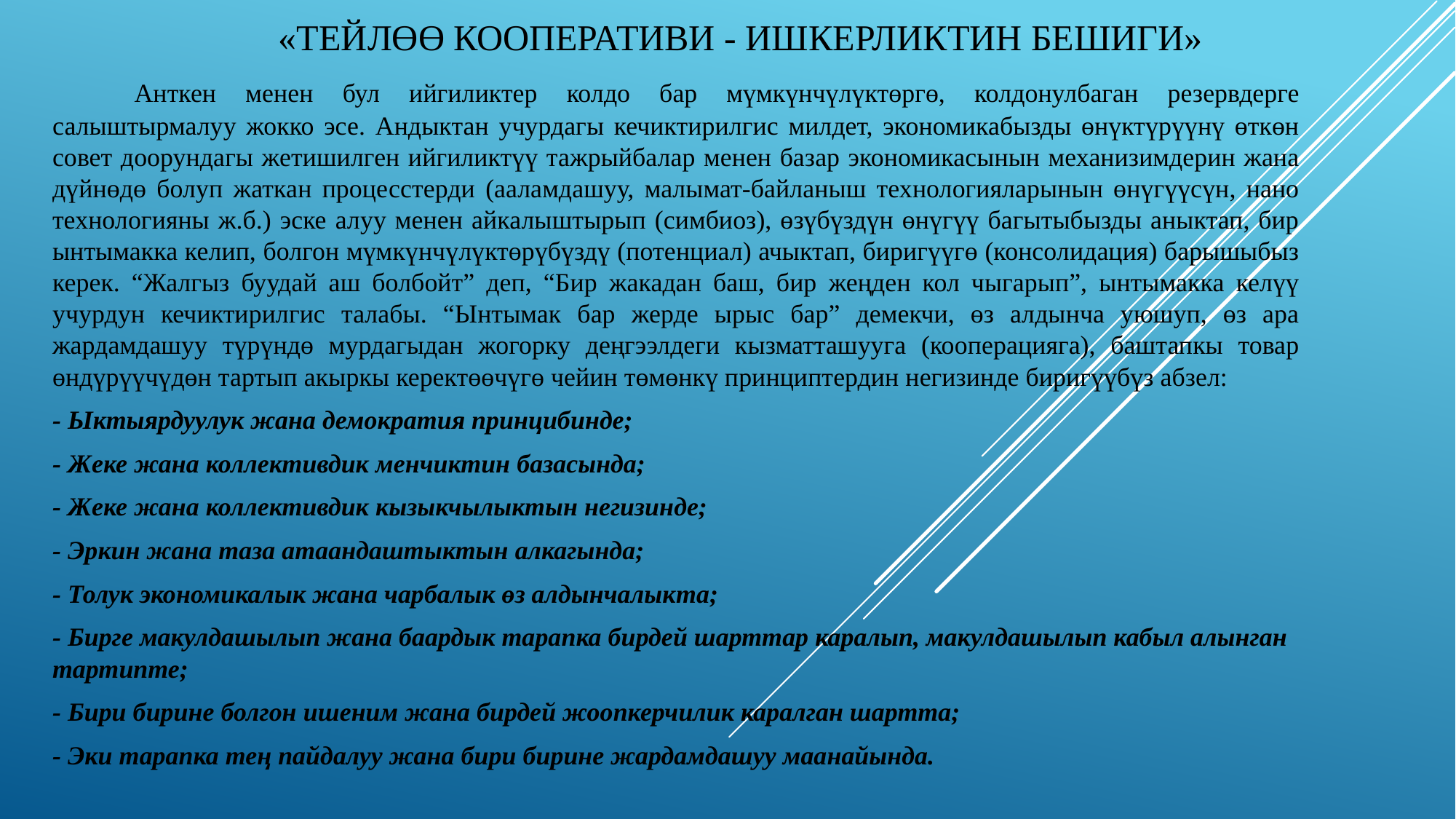

# «Тейлөө кооперативи - ишкерликтин бешиги»
 	Анткен менен бул ийгиликтер колдо бар мүмкүнчүлүктөргө, колдонулбаган резервдерге салыштырмалуу жокко эсе. Андыктан учурдагы кечиктирилгис милдет, экономикабызды өнүктүрүүнү өткөн совет доорундагы жетишилген ийгиликтүү тажрыйбалар менен базар экономикасынын механизимдерин жана дүйнөдө болуп жаткан процесстерди (ааламдашуу, малымат-байланыш технологияларынын өнүгүүсүн, нано технологияны ж.б.) эске алуу менен айкалыштырып (симбиоз), өзүбүздүн өнүгүү багытыбызды аныктап, бир ынтымакка келип, болгон мүмкүнчүлүктөрүбүздү (потенциал) ачыктап, биригүүгө (консолидация) барышыбыз керек. “Жалгыз буудай аш болбойт” деп, “Бир жакадан баш, бир жеңден кол чыгарып”, ынтымакка келүү учурдун кечиктирилгис талабы. “Ынтымак бар жерде ырыс бар” демекчи, өз алдынча уюшуп, өз ара жардамдашуу түрүндө мурдагыдан жогорку деңгээлдеги кызматташууга (кооперацияга), баштапкы товар өндүрүүчүдөн тартып акыркы керектөөчүгө чейин төмөнкү принциптердин негизинде биригүүбүз абзел:
- Ыктыярдуулук жана демократия принцибинде;
- Жеке жана коллективдик менчиктин базасында;
- Жеке жана коллективдик кызыкчылыктын негизинде;
- Эркин жана таза атаандаштыктын алкагында;
- Толук экономикалык жана чарбалык өз алдынчалыкта;
- Бирге макулдашылып жана баардык тарапка бирдей шарттар каралып, макулдашылып кабыл алынган тартипте;
- Бири бирине болгон ишеним жана бирдей жоопкерчилик каралган шартта;
- Эки тарапка тең пайдалуу жана бири бирине жардамдашуу маанайында.